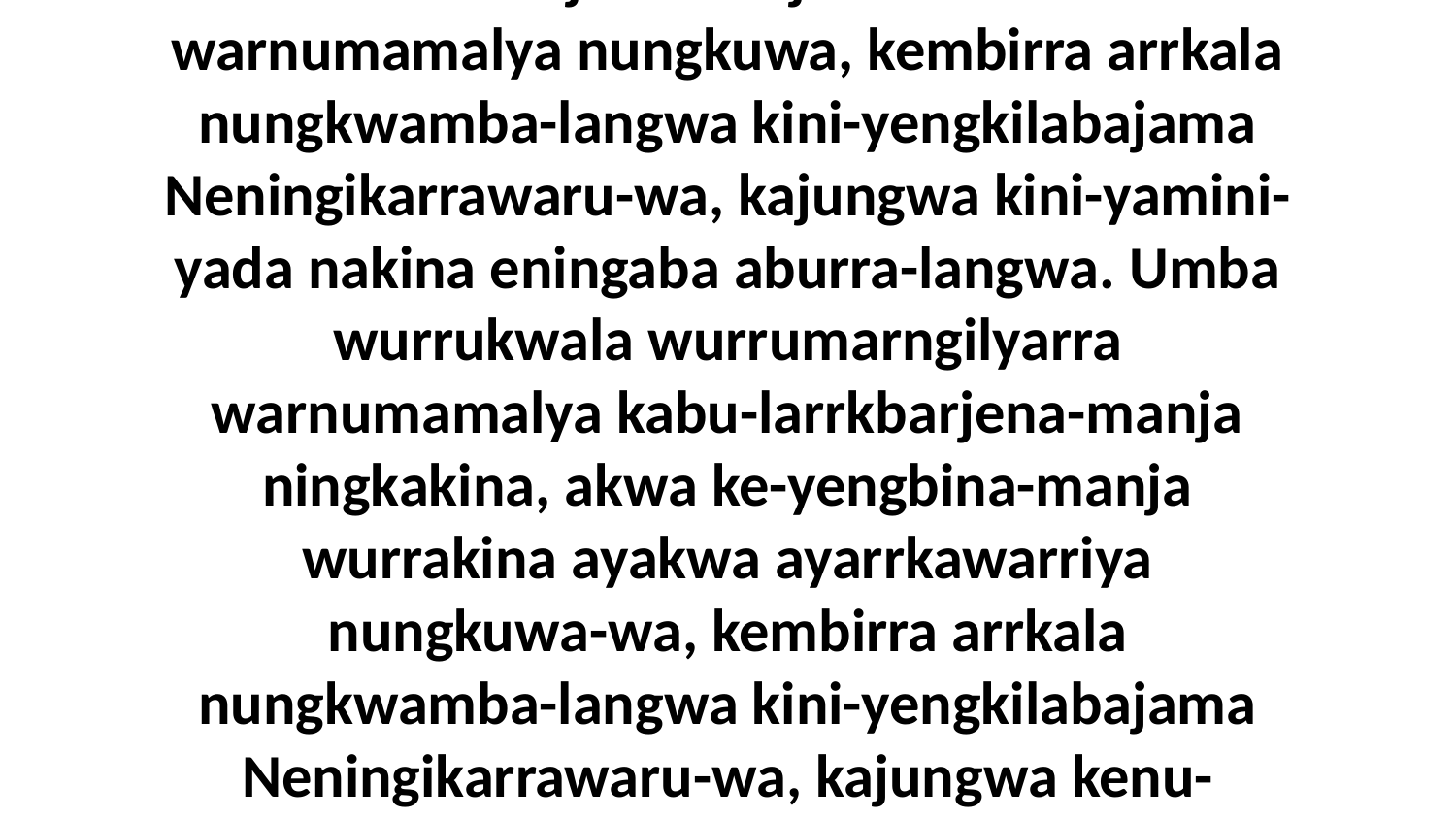

28 Kabi-kbajina-manja wurrukwala warnumamalya nungkuwa, kembirra arrkala nungkwamba-langwa kini-yengkilabajama Neningikarrawaru-wa, kajungwa kini-yamini-yada nakina eningaba aburra-langwa. Umba wurrukwala wurrumarngilyarra warnumamalya kabu-larrkbarjena-manja ningkakina, akwa ke-yengbina-manja wurrakina ayakwa ayarrkawarriya nungkuwa-wa, kembirra arrkala nungkwamba-langwa kini-yengkilabajama Neningikarrawaru-wa, kajungwa kenu-mamurikajini-yada nakina aburruwa-manja.